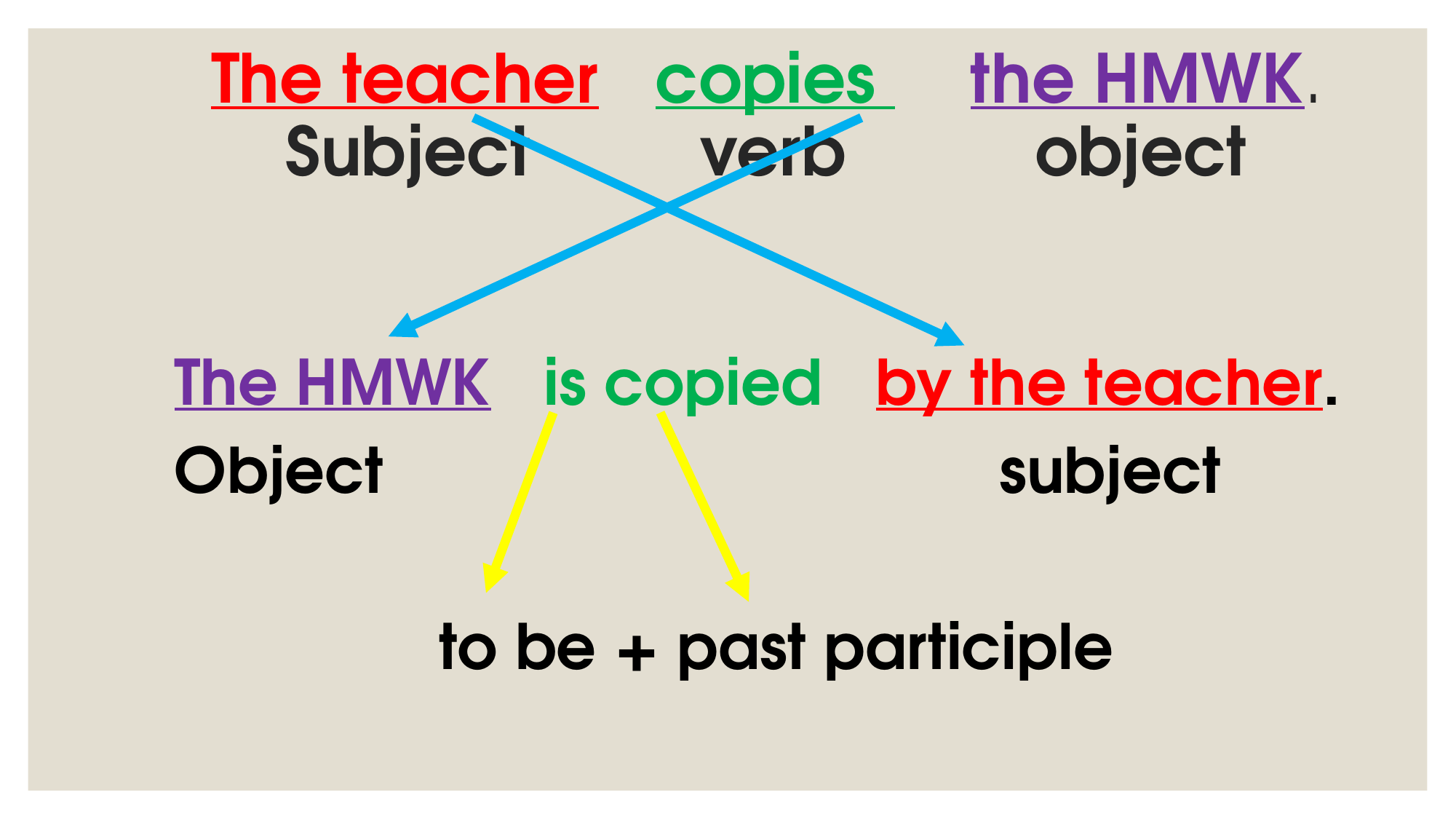

# The teacher   copies     the HMWK. Subject         verb          object
The HMWK   is copied   by the teacher.
Object                                   subject

               to be + past participle